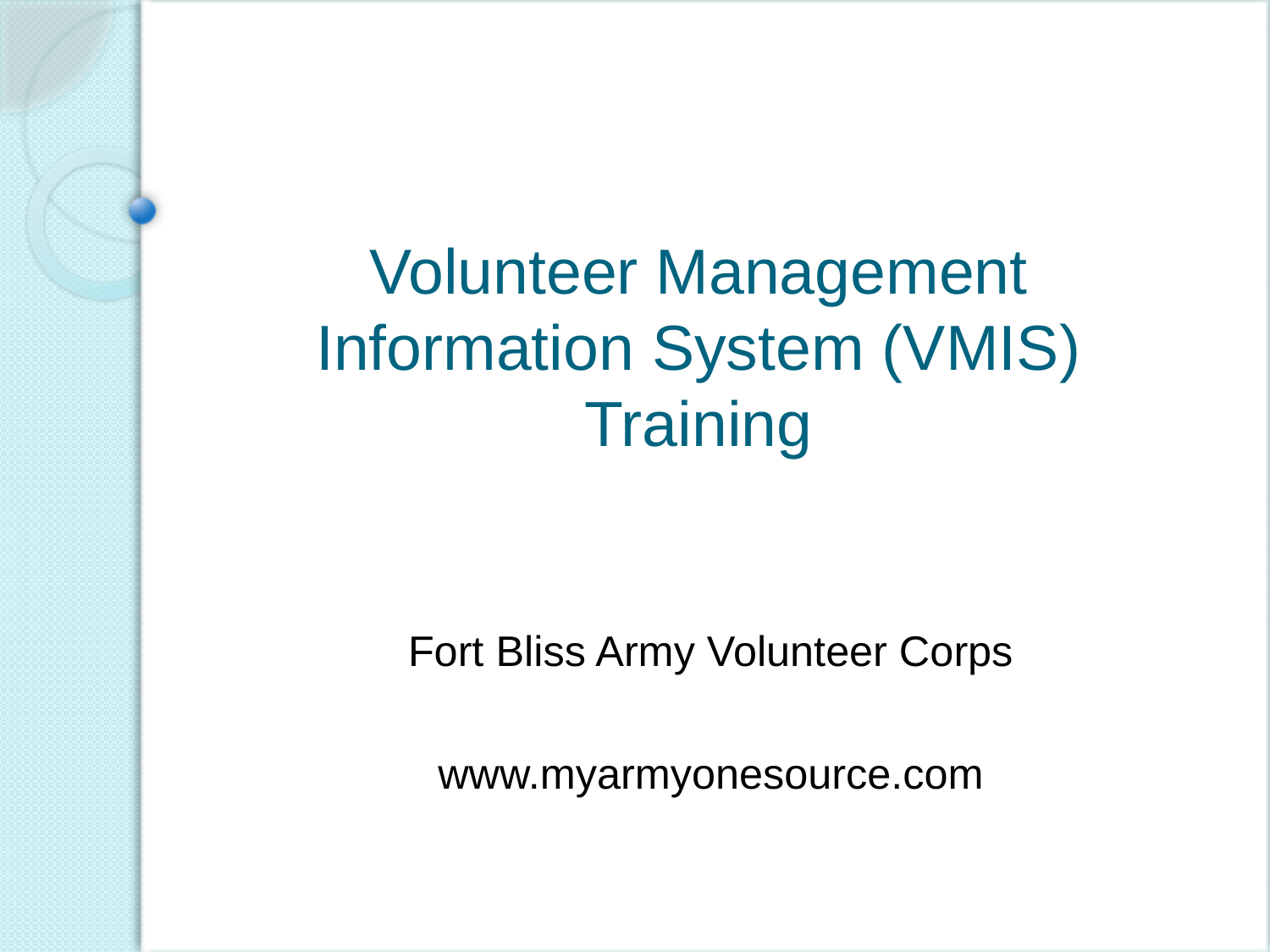

# Volunteer Management Information System (VMIS) Training
Fort Bliss Army Volunteer Corps

www.myarmyonesource.com